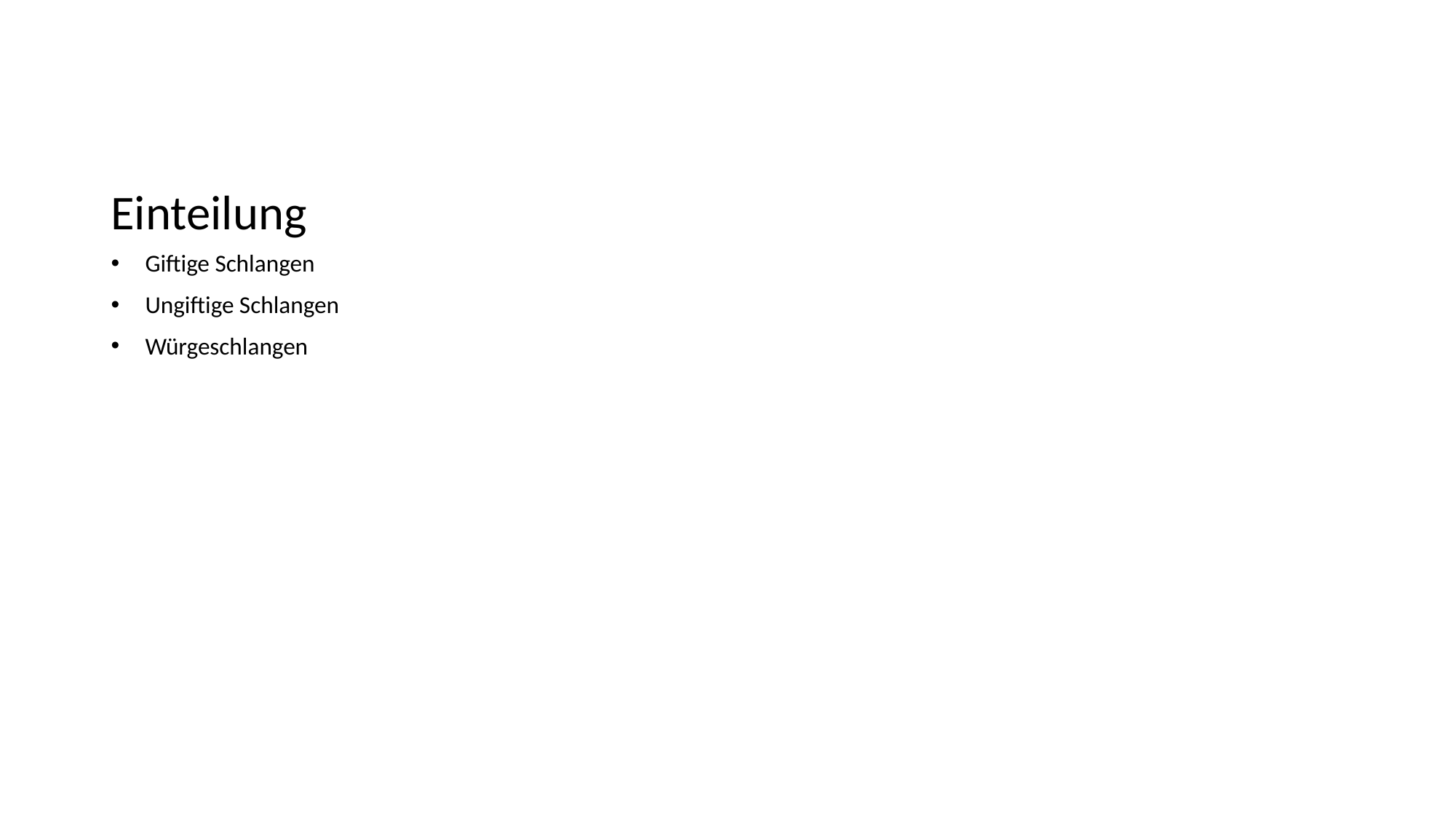

# Einteilung

Giftige Schlangen
Ungiftige Schlangen
Würgeschlangen